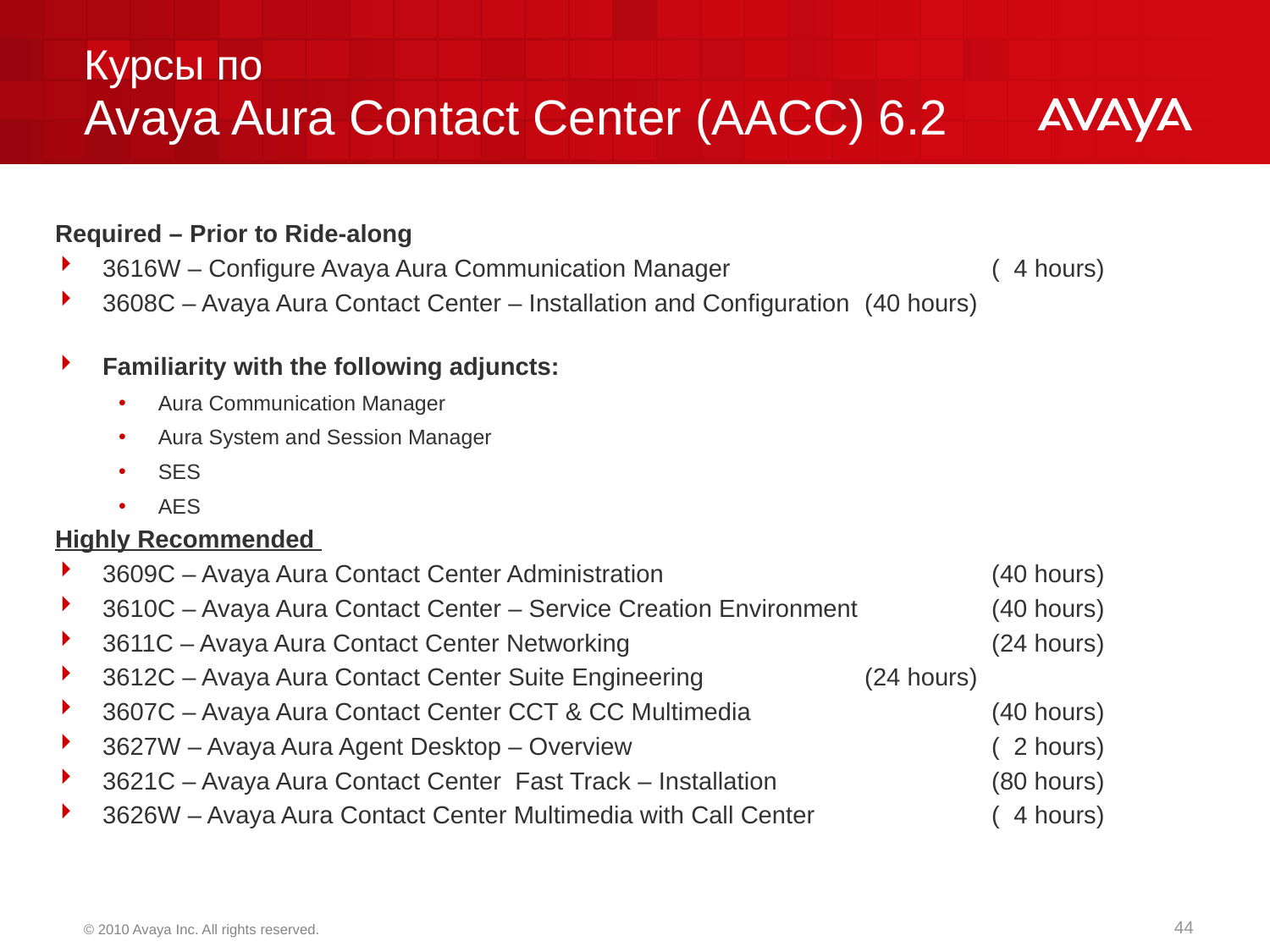

# Курсы по Avaya Aura Contact Center (AACC) 6.2
Required – Prior to Ride-along
3616W – Configure Avaya Aura Communication Manager 		(  4 hours)
3608C – Avaya Aura Contact Center – Installation and Configuration 	(40 hours)

Familiarity with the following adjuncts:
Aura Communication Manager
Aura System and Session Manager
SES
AES
Highly Recommended
3609C – Avaya Aura Contact Center Administration 			(40 hours)
3610C – Avaya Aura Contact Center – Service Creation Environment  	(40 hours)
3611C – Avaya Aura Contact Center Networking 			(24 hours)
3612C – Avaya Aura Contact Center Suite Engineering 		(24 hours)
3607C – Avaya Aura Contact Center CCT & CC Multimedia 		(40 hours)
3627W – Avaya Aura Agent Desktop – Overview			(  2 hours)
3621C – Avaya Aura Contact Center  Fast Track – Installation		(80 hours)
3626W – Avaya Aura Contact Center Multimedia with Call Center		(  4 hours)